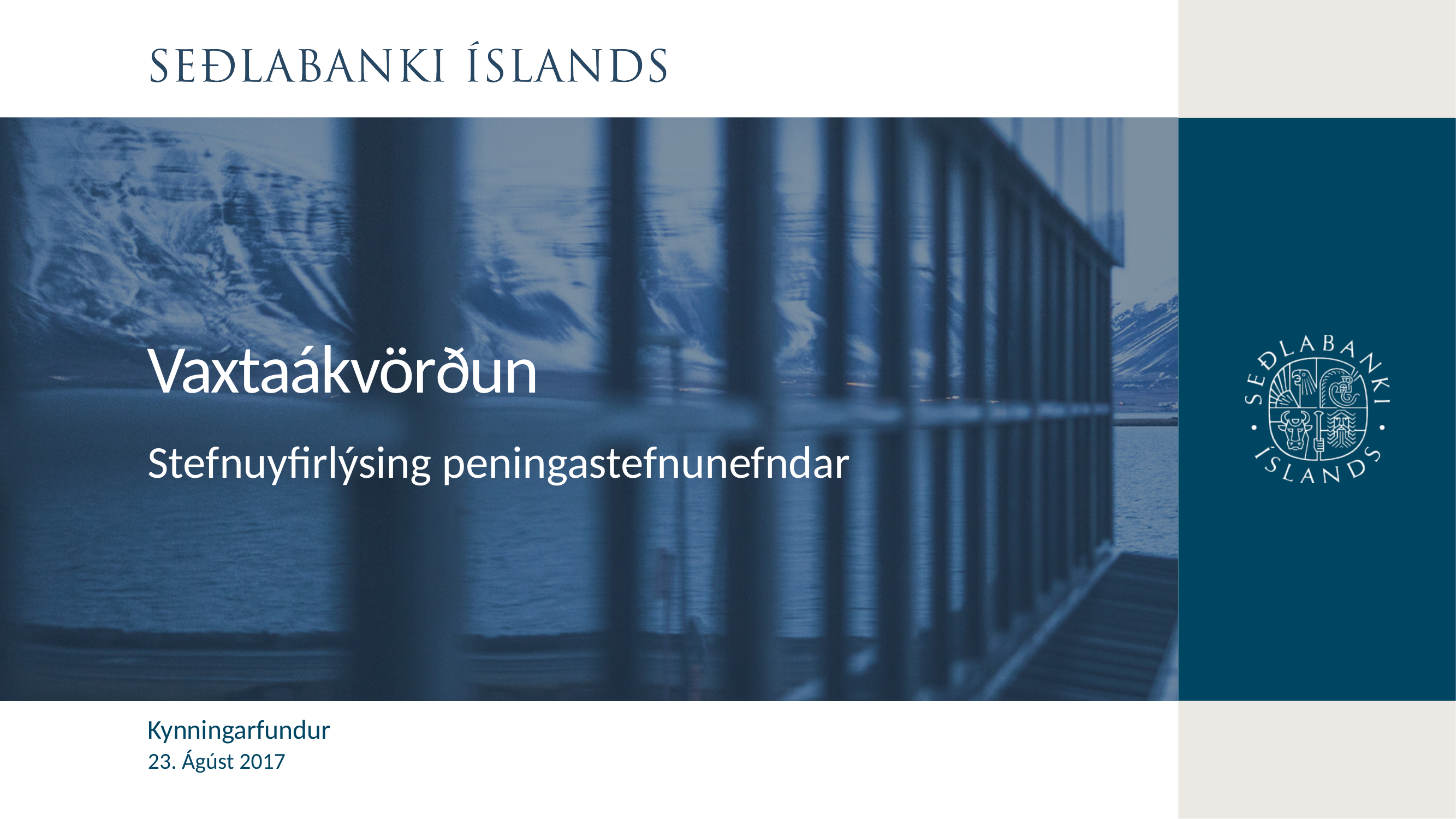

Vaxtaákvörðun
Stefnuyfirlýsing peningastefnunefndar
Kynningarfundur

23. Ágúst 2017